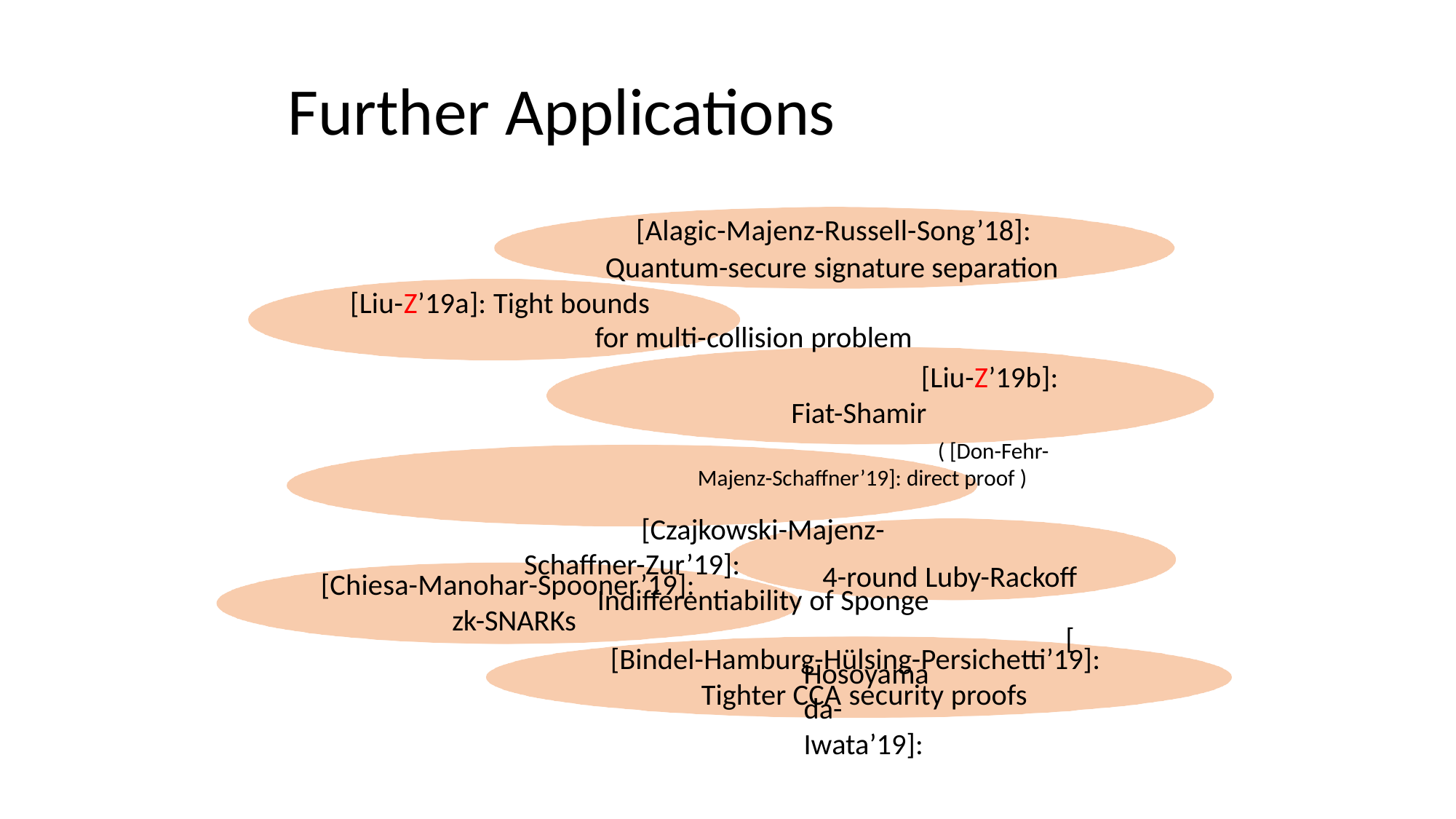

# Further Applications

[Alagic-Majenz-Russell-Song’18]:
Quantum-secure signature separation  [Liu-Z’19a]: Tight bounds
for multi-collision problem
[Liu-Z’19b]: Fiat-Shamir
( [Don-Fehr-Majenz-Schaffner’19]: direct proof )
[Czajkowski-Majenz-Schaffner-Zur’19]:
Indifferentiability of Sponge
[Hosoyamada-Iwata’19]:
4-round Luby-Rackoff
[Chiesa-Manohar-Spooner’19]:  zk-SNARKs
[Bindel-Hamburg-Hülsing-Persichetti’19]:  Tighter CCA security proofs